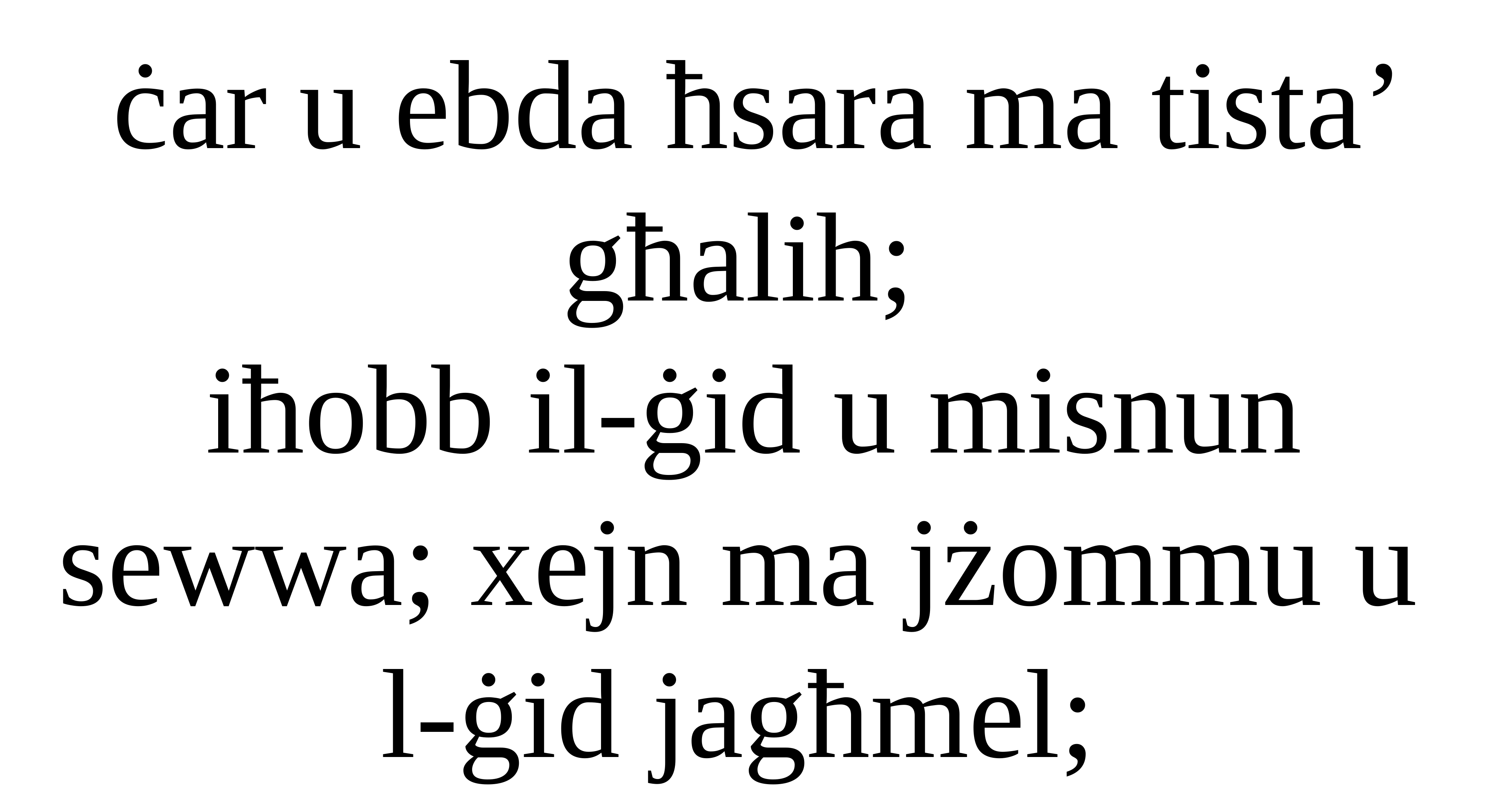

ċar u ebda ħsara ma tista’ għalih;
iħobb il-ġid u misnun sewwa; xejn ma jżommu u
l-ġid jagħmel;